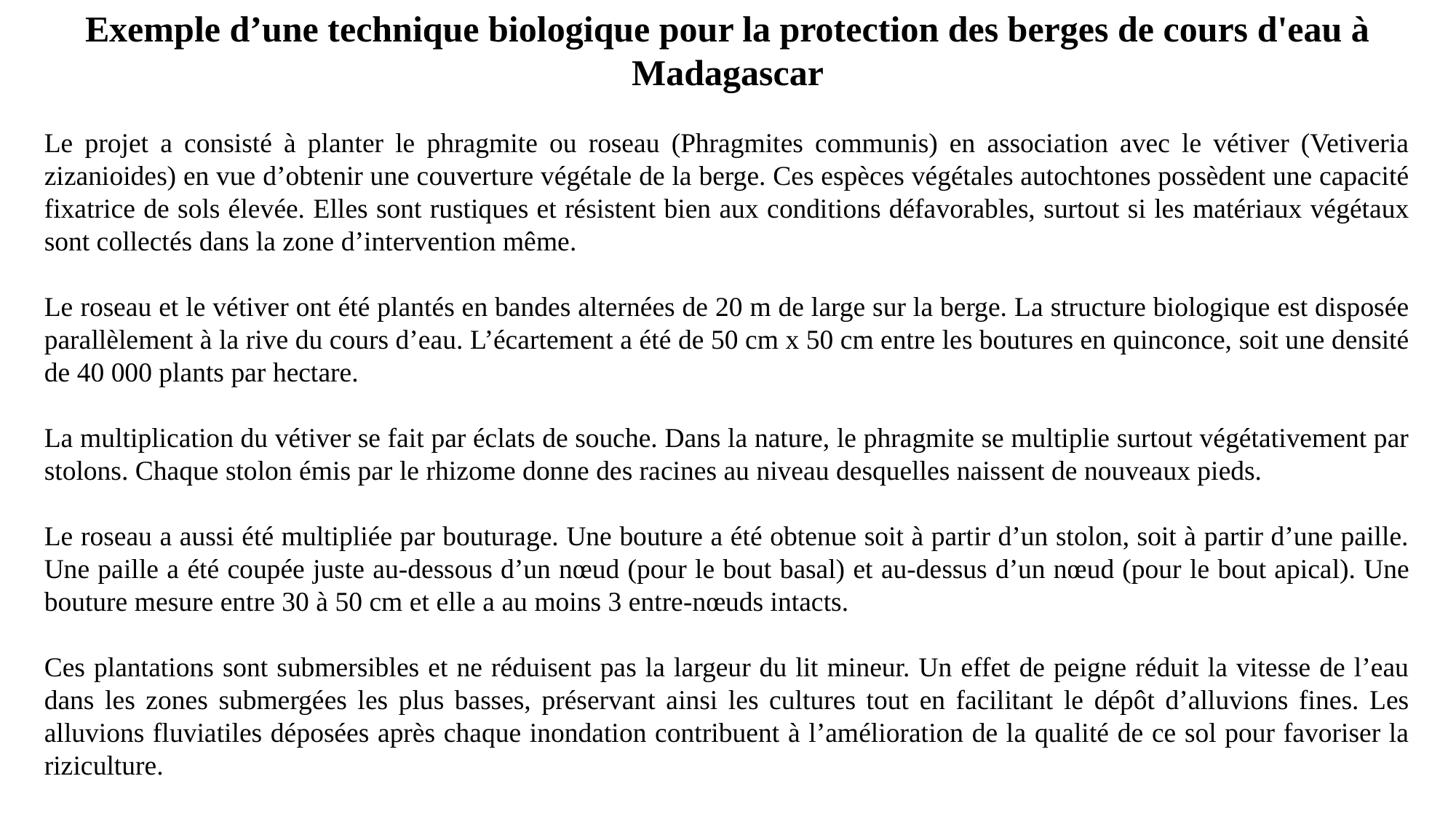

Exemple d’une technique biologique pour la protection des berges de cours d'eau à Madagascar

Le projet a consisté à planter le phragmite ou roseau (Phragmites communis) en association avec le vétiver (Vetiveria zizanioides) en vue d’obtenir une couverture végétale de la berge. Ces espèces végétales autochtones possèdent une capacité fixatrice de sols élevée. Elles sont rustiques et résistent bien aux conditions défavorables, surtout si les matériaux végétaux sont collectés dans la zone d’intervention même.

Le roseau et le vétiver ont été plantés en bandes alternées de 20 m de large sur la berge. La structure biologique est disposée parallèlement à la rive du cours d’eau. L’écartement a été de 50 cm x 50 cm entre les boutures en quinconce, soit une densité de 40 000 plants par hectare.

La multiplication du vétiver se fait par éclats de souche. Dans la nature, le phragmite se multiplie surtout végétativement par stolons. Chaque stolon émis par le rhizome donne des racines au niveau desquelles naissent de nouveaux pieds.

Le roseau a aussi été multipliée par bouturage. Une bouture a été obtenue soit à partir d’un stolon, soit à partir d’une paille. Une paille a été coupée juste au-dessous d’un nœud (pour le bout basal) et au-dessus d’un nœud (pour le bout apical). Une bouture mesure entre 30 à 50 cm et elle a au moins 3 entre-nœuds intacts.

Ces plantations sont submersibles et ne réduisent pas la largeur du lit mineur. Un effet de peigne réduit la vitesse de l’eau dans les zones submergées les plus basses, préservant ainsi les cultures tout en facilitant le dépôt d’alluvions fines. Les alluvions fluviatiles déposées après chaque inondation contribuent à l’amélioration de la qualité de ce sol pour favoriser la riziculture.